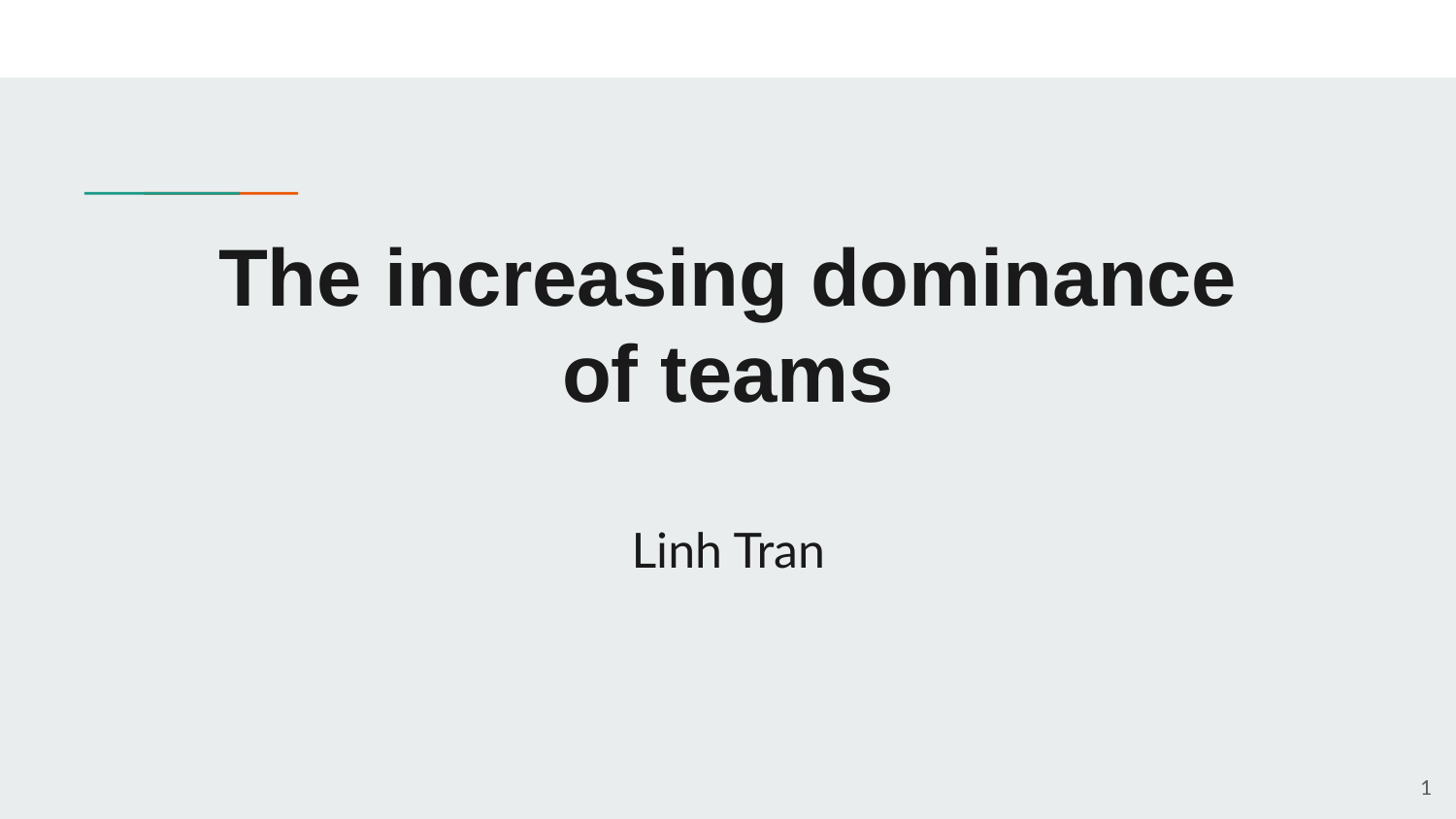

# The increasing dominance
of teams
Linh Tran
1